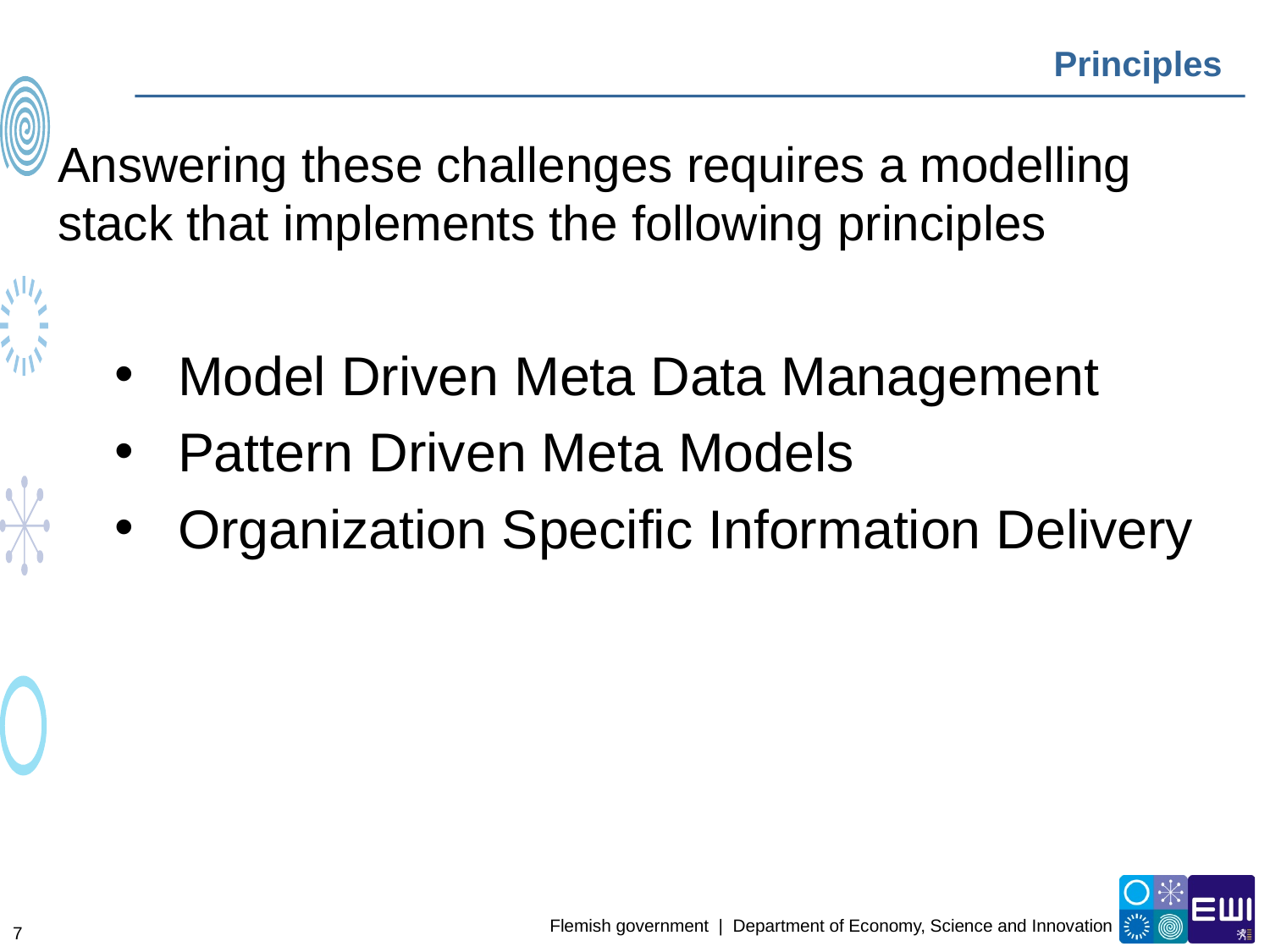

# Principles
Answering these challenges requires a modelling stack that implements the following principles

Model Driven Meta Data Management
Pattern Driven Meta Models
Organization Specific Information Delivery

7